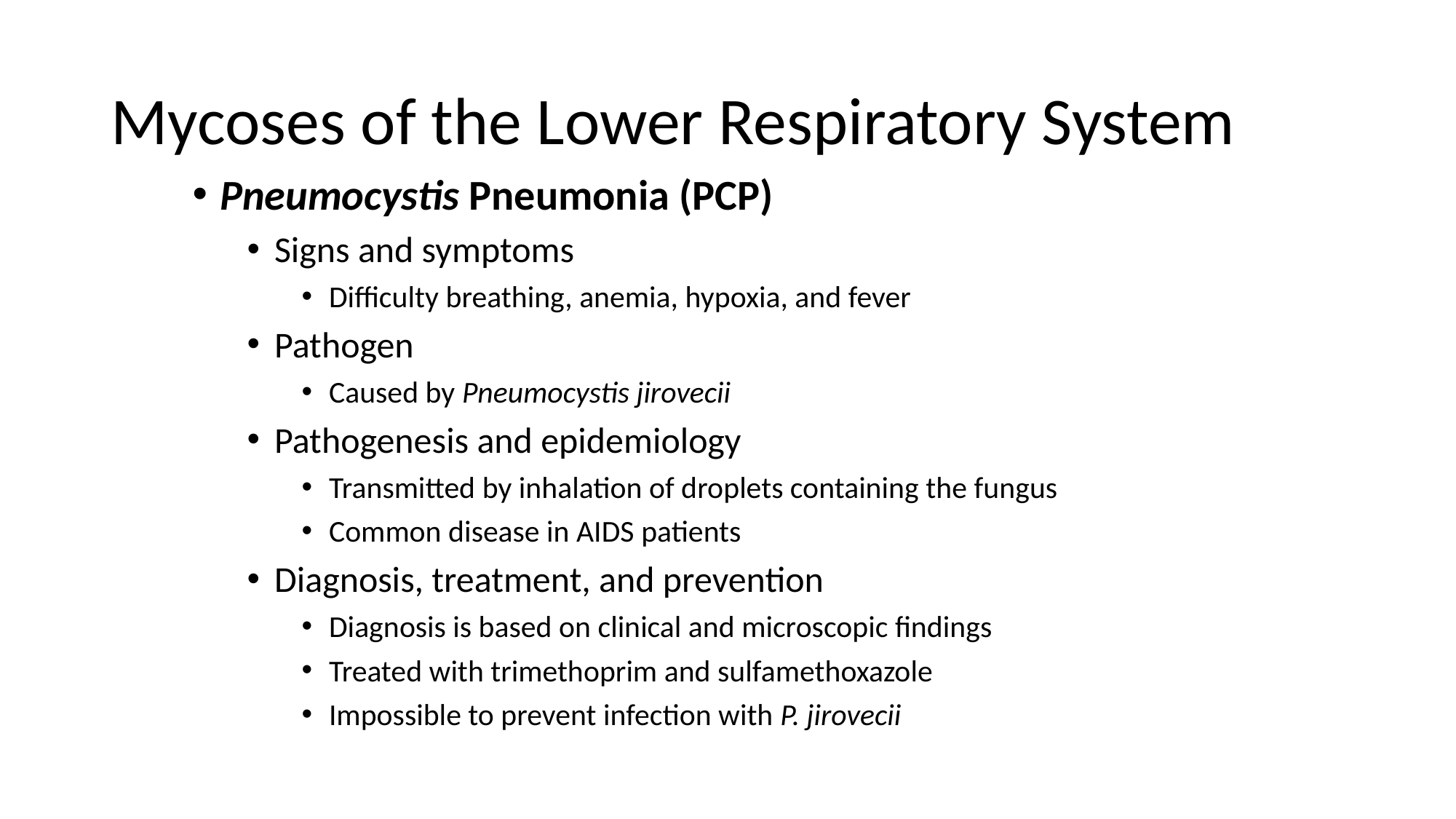

# Mycoses of the Lower Respiratory System
Pneumocystis Pneumonia (PCP)
Signs and symptoms
Difficulty breathing, anemia, hypoxia, and fever
Pathogen
Caused by Pneumocystis jirovecii
Pathogenesis and epidemiology
Transmitted by inhalation of droplets containing the fungus
Common disease in AIDS patients
Diagnosis, treatment, and prevention
Diagnosis is based on clinical and microscopic findings
Treated with trimethoprim and sulfamethoxazole
Impossible to prevent infection with P. jirovecii